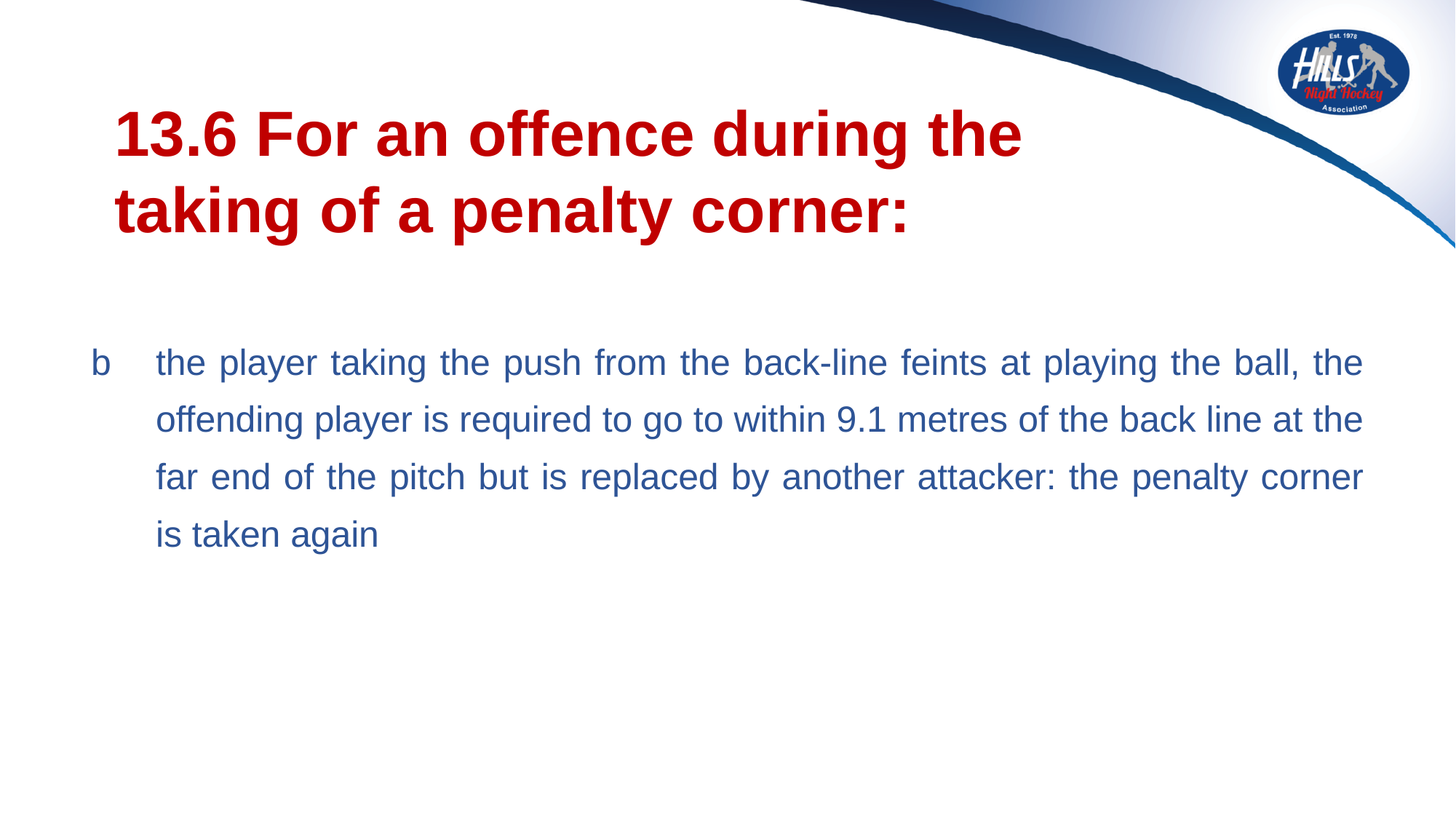

# 13.6 For an offence during the taking of a penalty corner:
b	the player taking the push from the back-line feints at playing the ball, the offending player is required to go to within 9.1 metres of the back line at the far end of the pitch but is replaced by another attacker: the penalty corner is taken again